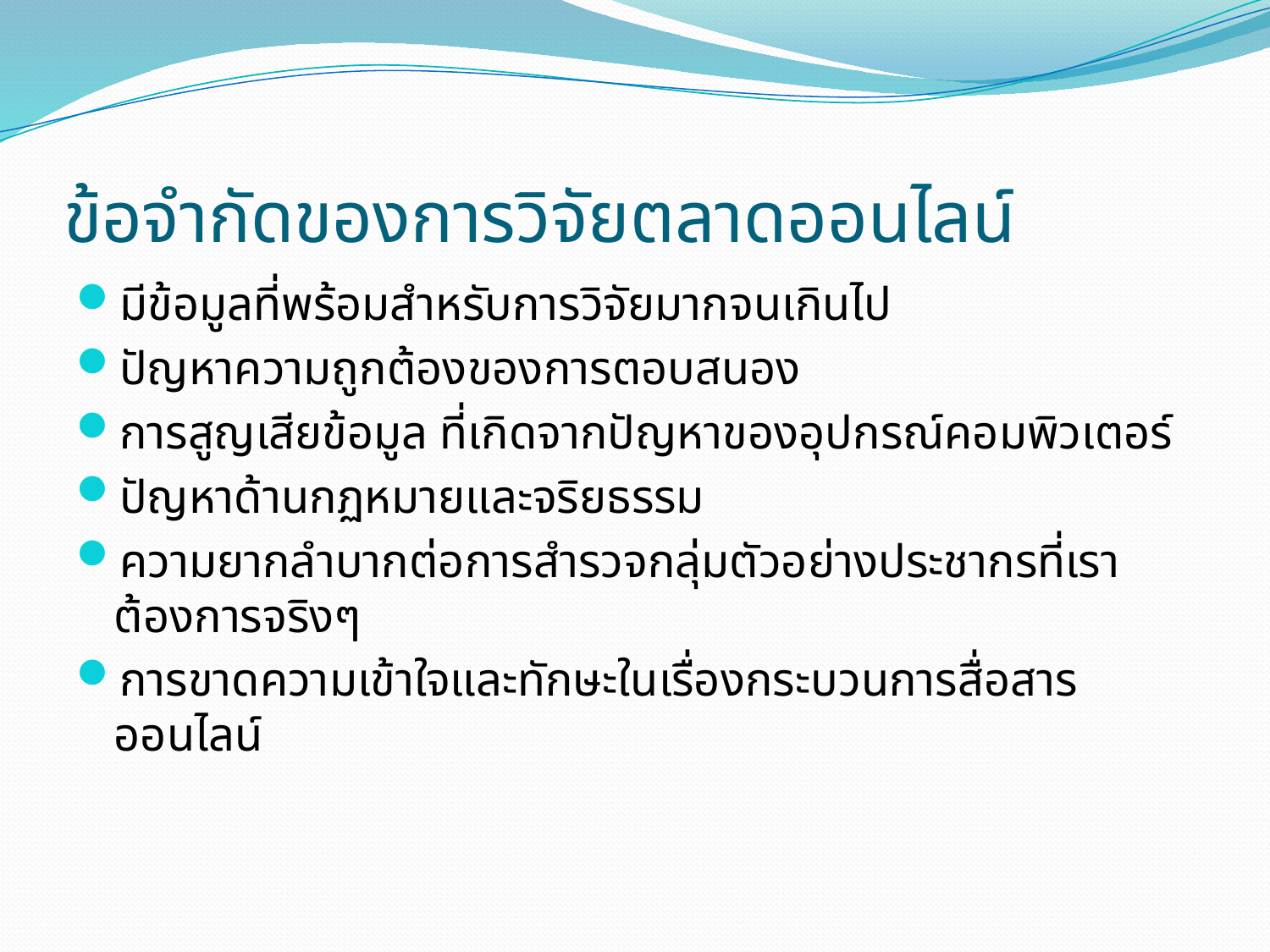

# ข้อจำกัดของการวิจัยตลาดออนไลน์
มีข้อมูลที่พร้อมสำหรับการวิจัยมากจนเกินไป
ปัญหาความถูกต้องของการตอบสนอง
การสูญเสียข้อมูล ที่เกิดจากปัญหาของอุปกรณ์คอมพิวเตอร์
ปัญหาด้านกฏหมายและจริยธรรม
ความยากลำบากต่อการสำรวจกลุ่มตัวอย่างประชากรที่เราต้องการจริงๆ
การขาดความเข้าใจและทักษะในเรื่องกระบวนการสื่อสารออนไลน์